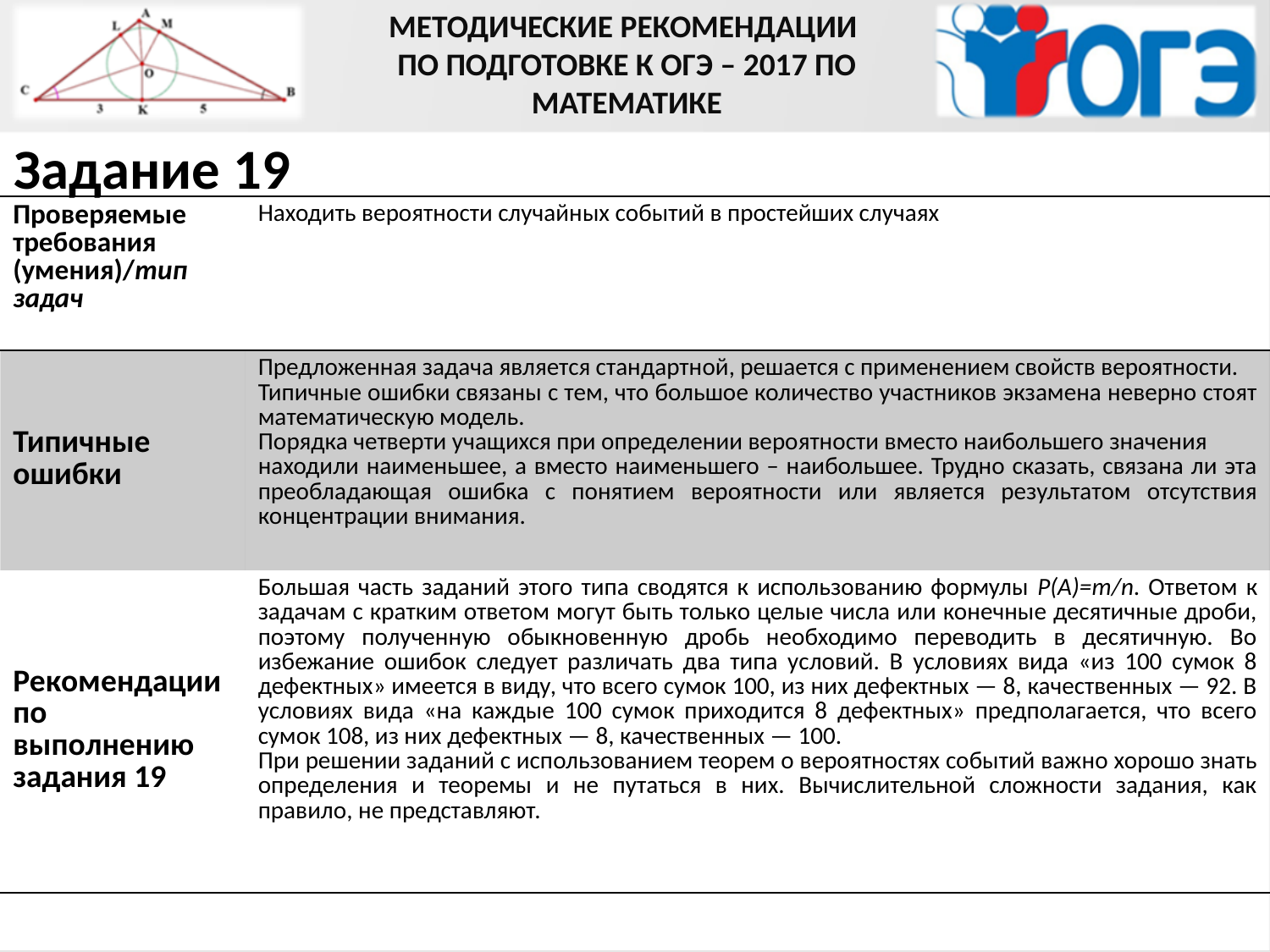

МЕТОДИЧЕСКИЕ РЕКОМЕНДАЦИИ
ПО ПОДГОТОВКЕ К ОГЭ – 2017 ПО МАТЕМАТИКЕ
Задание 19
| Проверяемые требования (умения)/тип задач | Находить вероятности случайных событий в простейших случаях |
| --- | --- |
| Типичные ошибки | Предложенная задача является стандартной, решается с применением свойств вероятности. Типичные ошибки связаны с тем, что большое количество участников экзамена неверно стоят математическую модель. Порядка четверти учащихся при определении вероятности вместо наибольшего значения находили наименьшее, а вместо наименьшего – наибольшее. Трудно сказать, связана ли эта преобладающая ошибка с понятием вероятности или является результатом отсутствия концентрации внимания. |
| Рекомендации по выполнению задания 19 | Большая часть заданий этого типа сводятся к использованию формулы Р(А)=m/n. Ответом к задачам с кратким ответом могут быть только целые числа или конечные десятичные дроби, поэтому полученную обыкновенную дробь необходимо переводить в десятичную. Во избежание ошибок следует различать два типа условий. В условиях вида «из 100 сумок 8 дефектных» имеется в виду, что всего сумок 100, из них дефектных — 8, качественных — 92. В условиях вида «на каждые 100 сумок приходится 8 дефектных» предполагается, что всего сумок 108, из них дефектных — 8, качественных — 100. При решении заданий с использованием теорем о вероятностях событий важно хорошо знать определения и теоремы и не путаться в них. Вычислительной сложности задания, как правило, не представляют. |